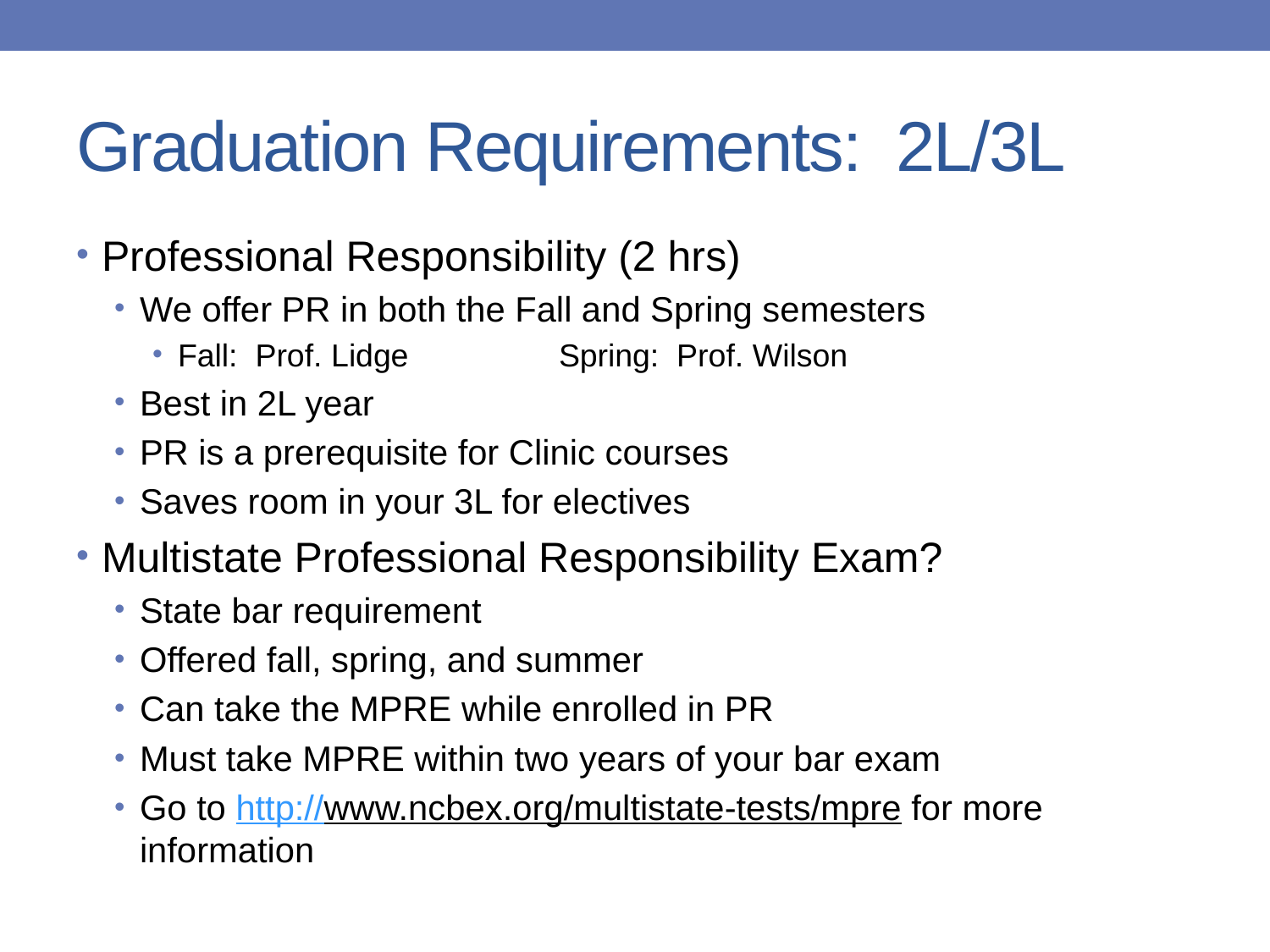

# Graduation Requirements:  2L/3L
Professional Responsibility (2 hrs)
We offer PR in both the Fall and Spring semesters
Fall:  Prof. Lidge		Spring:  Prof. Wilson
Best in 2L year
PR is a prerequisite for Clinic courses
Saves room in your 3L for electives
Multistate Professional Responsibility Exam?
State bar requirement
Offered fall, spring, and summer
Can take the MPRE while enrolled in PR
Must take MPRE within two years of your bar exam
Go to http://www.ncbex.org/multistate-tests/mpre for more information